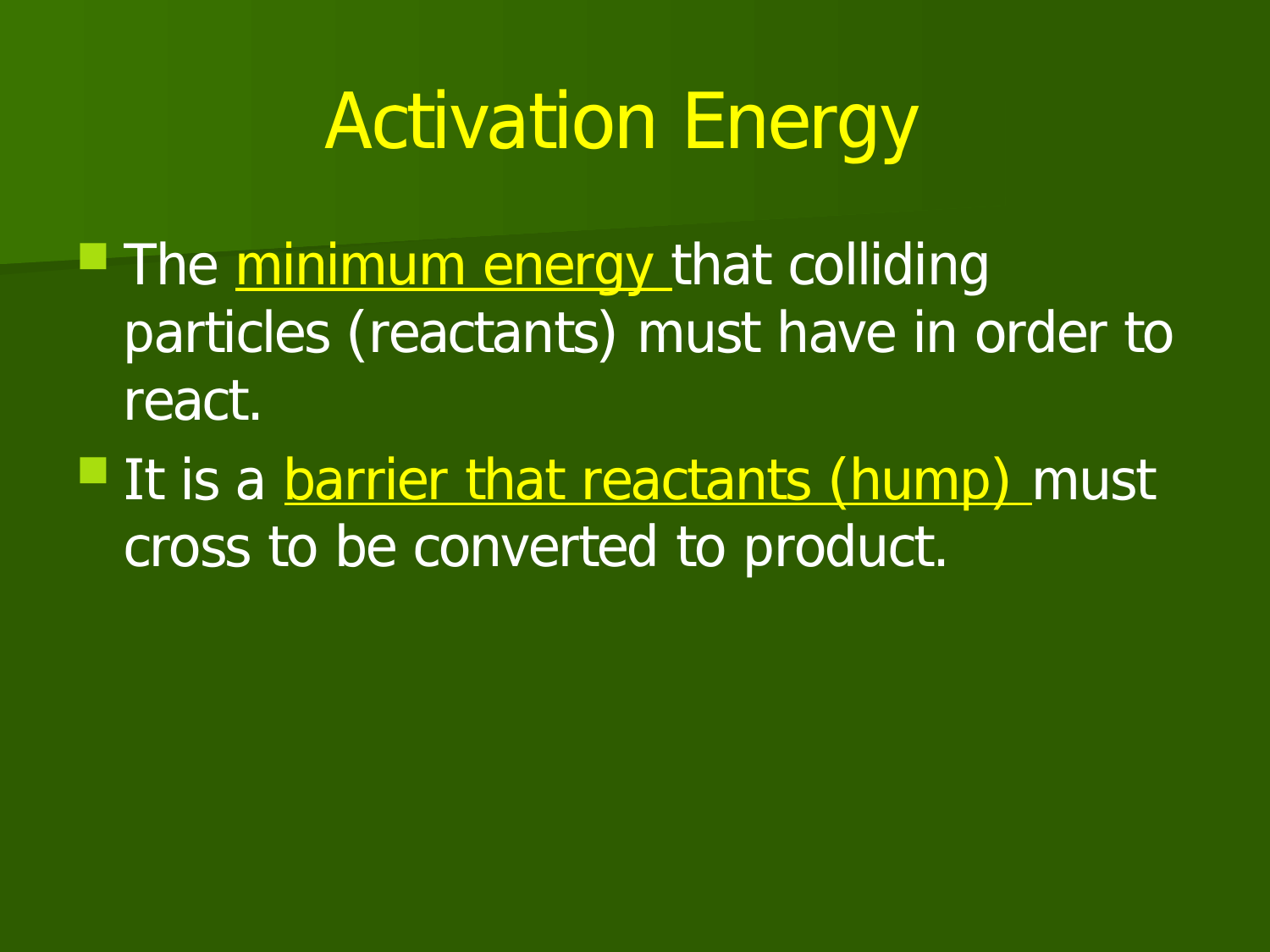

# Activation Energy
The minimum energy that colliding particles (reactants) must have in order to react.
It is a barrier that reactants (hump) must cross to be converted to product.